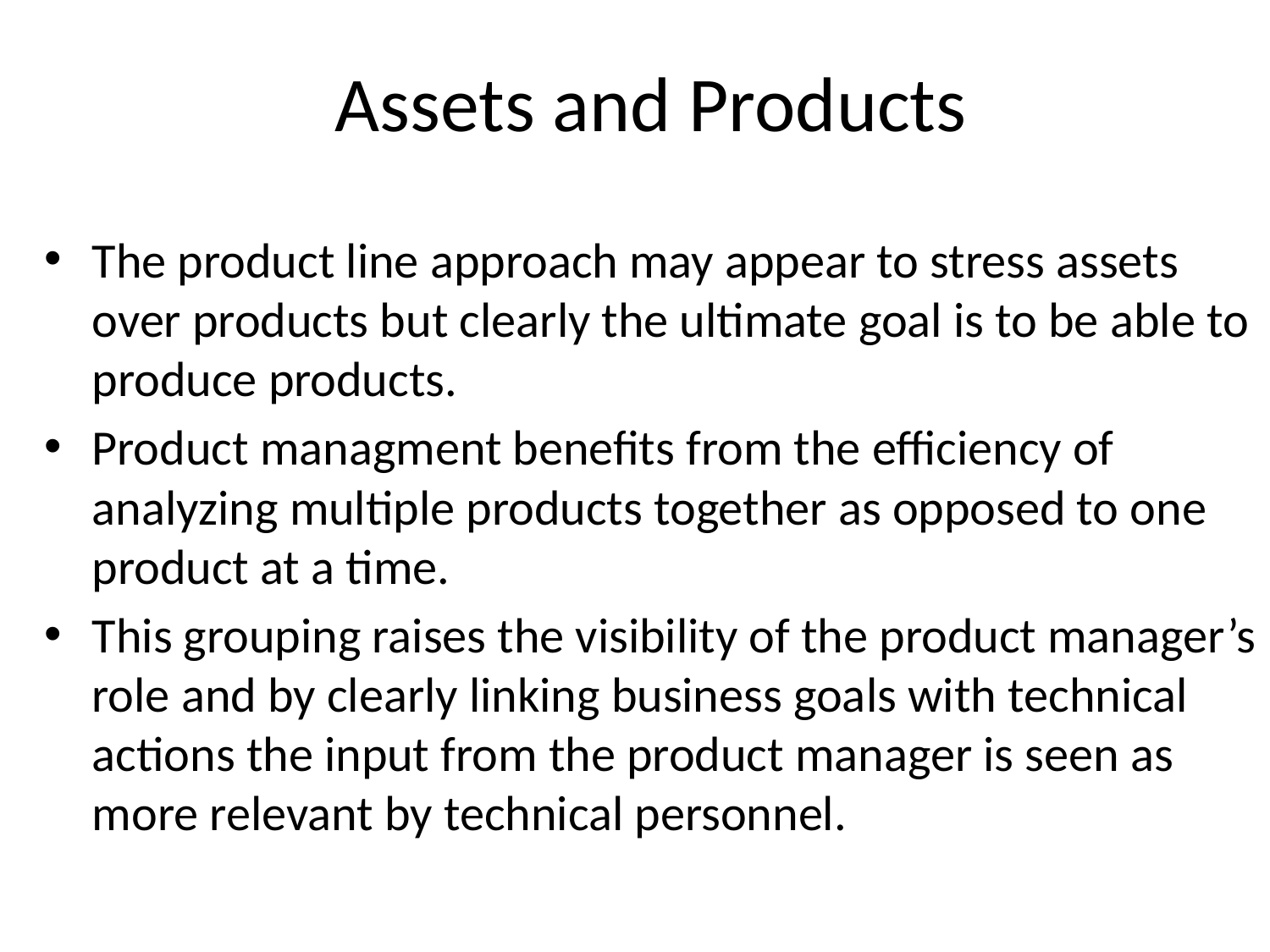

# Assets and Products
The product line approach may appear to stress assets over products but clearly the ultimate goal is to be able to produce products.
Product managment benefits from the efficiency of analyzing multiple products together as opposed to one product at a time.
This grouping raises the visibility of the product manager’s role and by clearly linking business goals with technical actions the input from the product manager is seen as more relevant by technical personnel.